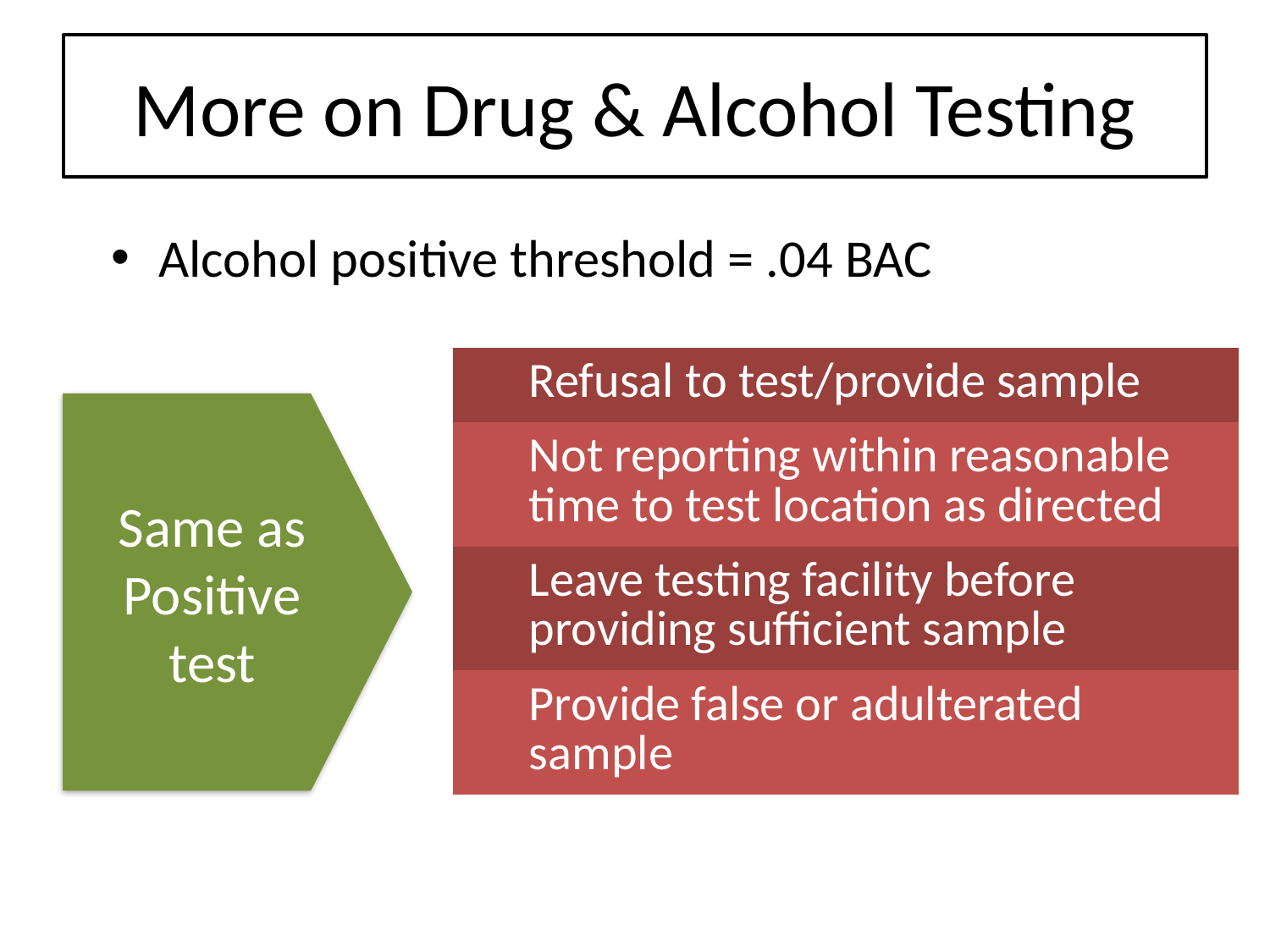

# More on Drug & Alcohol Testing
Alcohol positive threshold = .04 BAC
| Refusal to test/provide sample |
| --- |
| Not reporting within reasonable time to test location as directed |
| Leave testing facility before providing sufficient sample |
| Provide false or adulterated sample |
Same as Positive test